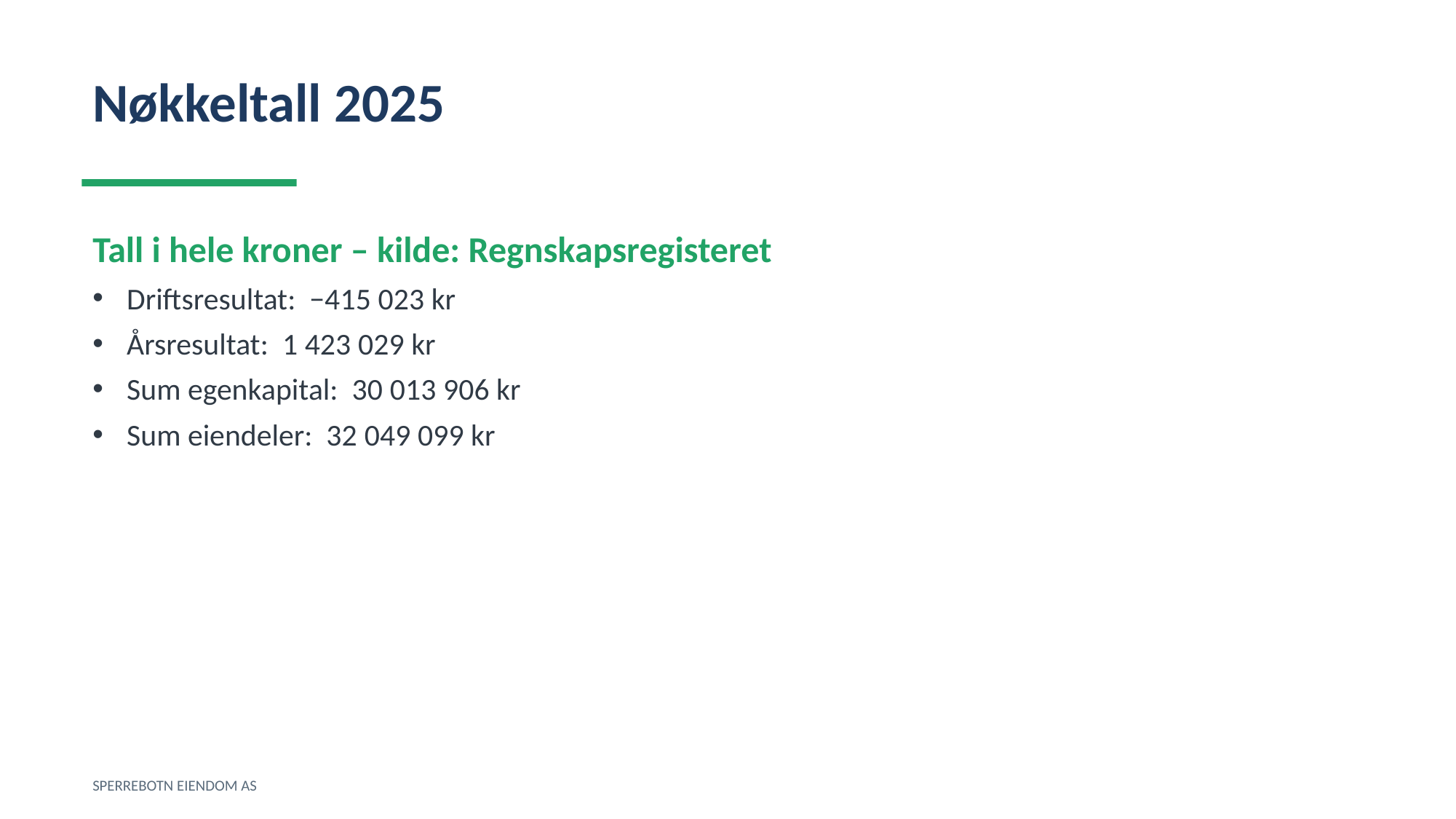

Nøkkeltall 2025

Tall i hele kroner – kilde: Regnskapsregisteret
Driftsresultat:  −415 023 kr
Årsresultat:  1 423 029 kr
Sum egenkapital:  30 013 906 kr
Sum eiendeler:  32 049 099 kr
SPERREBOTN EIENDOM AS